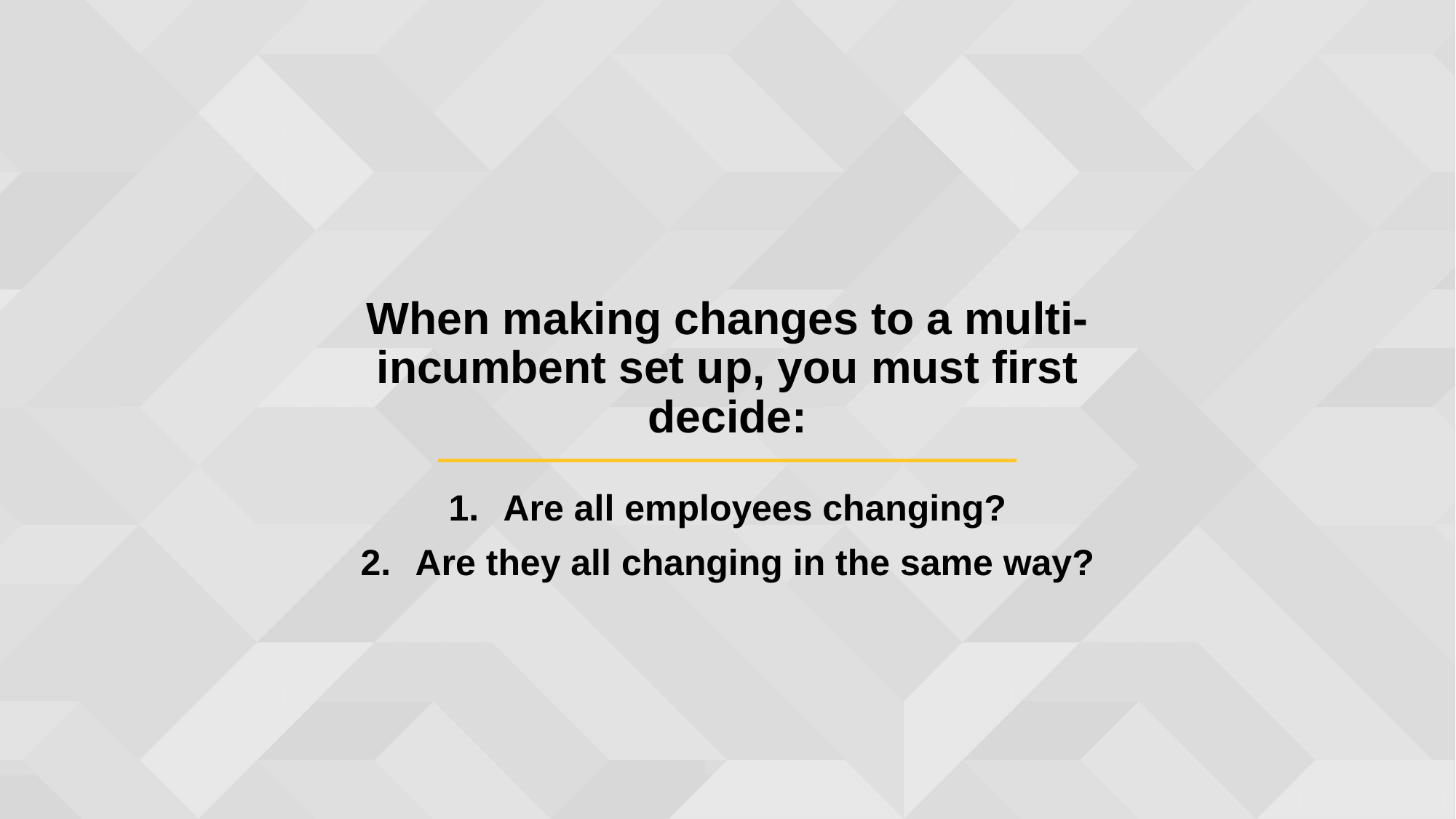

When making changes to a multi-incumbent set up, you must first decide:
Are all employees changing?
Are they all changing in the same way?